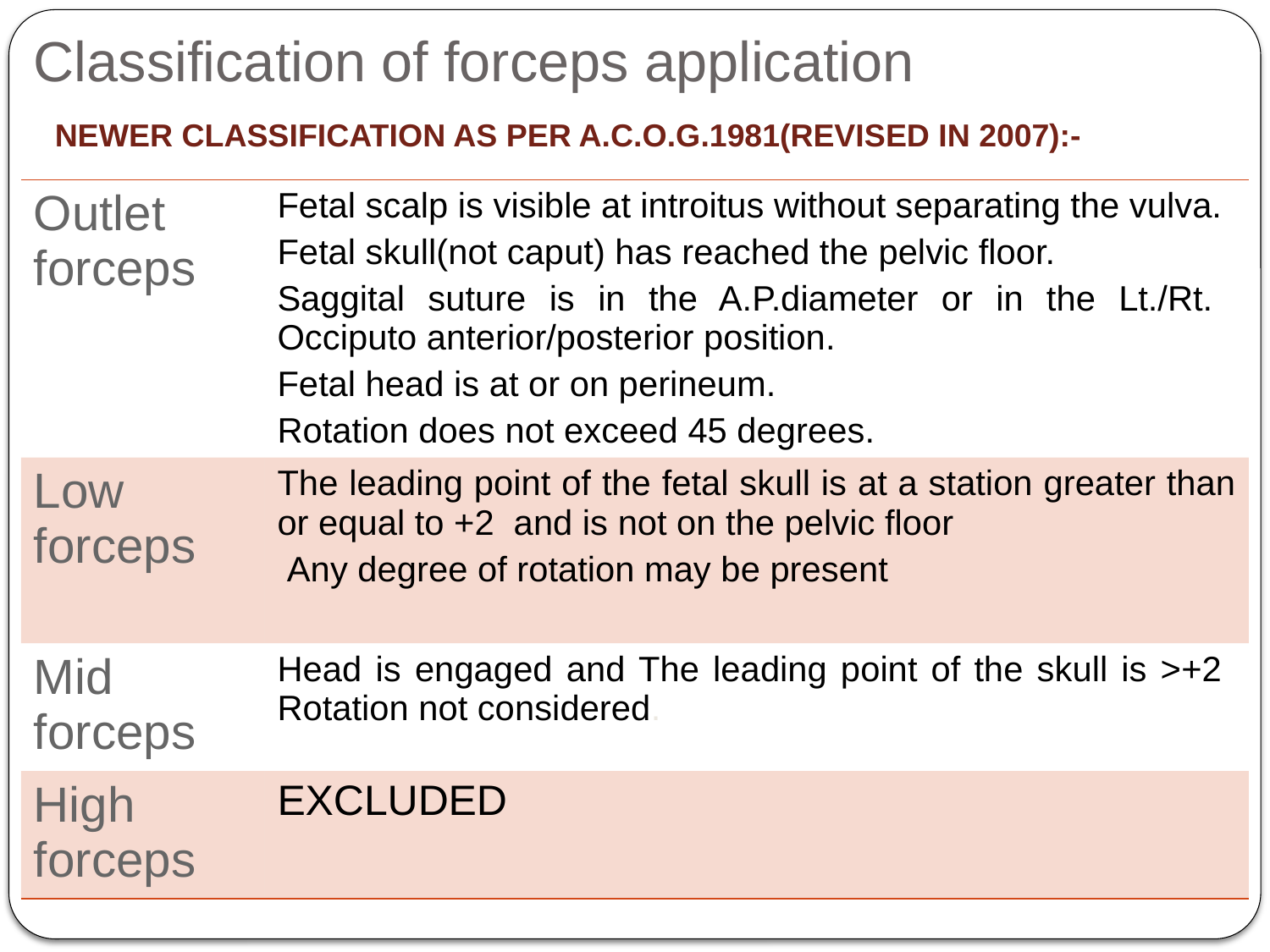

# Classification of forceps application
NEWER CLASSIFICATION AS PER A.C.O.G.1981(REVISED IN 2007):-
| Outlet forceps | Fetal scalp is visible at introitus without separating the vulva. Fetal skull(not caput) has reached the pelvic floor. Saggital suture is in the A.P.diameter or in the Lt./Rt. Occiputo anterior/posterior position. Fetal head is at or on perineum. Rotation does not exceed 45 degrees. |
| --- | --- |
| Low forceps | The leading point of the fetal skull is at a station greater than or equal to +2 and is not on the pelvic floor Any degree of rotation may be present |
| Mid forceps | Head is engaged and The leading point of the skull is >+2 Rotation not considered. |
| High forceps | EXCLUDED |